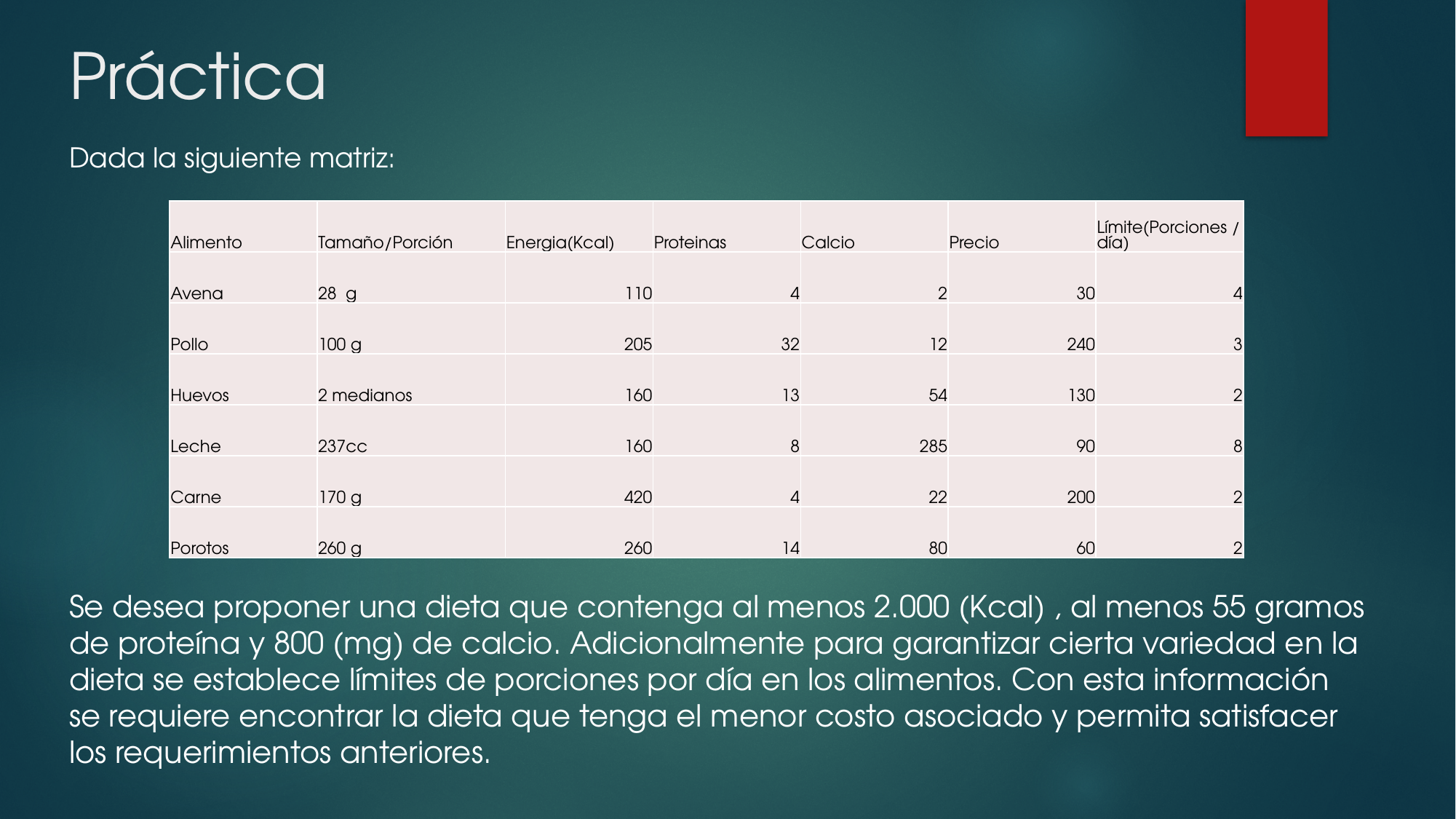

# Práctica
Dada la siguiente matriz:
| Alimento | Tamaño/Porción | Energia(Kcal) | Proteinas | Calcio | Precio | Límite(Porciones / día) |
| --- | --- | --- | --- | --- | --- | --- |
| Avena | 28 g | 110 | 4 | 2 | 30 | 4 |
| Pollo | 100 g | 205 | 32 | 12 | 240 | 3 |
| Huevos | 2 medianos | 160 | 13 | 54 | 130 | 2 |
| Leche | 237cc | 160 | 8 | 285 | 90 | 8 |
| Carne | 170 g | 420 | 4 | 22 | 200 | 2 |
| Porotos | 260 g | 260 | 14 | 80 | 60 | 2 |
Se desea proponer una dieta que contenga al menos 2.000 (Kcal) , al menos 55 gramos de proteína y 800 (mg) de calcio. Adicionalmente para garantizar cierta variedad en la dieta se establece límites de porciones por día en los alimentos. Con esta información se requiere encontrar la dieta que tenga el menor costo asociado y permita satisfacer los requerimientos anteriores.